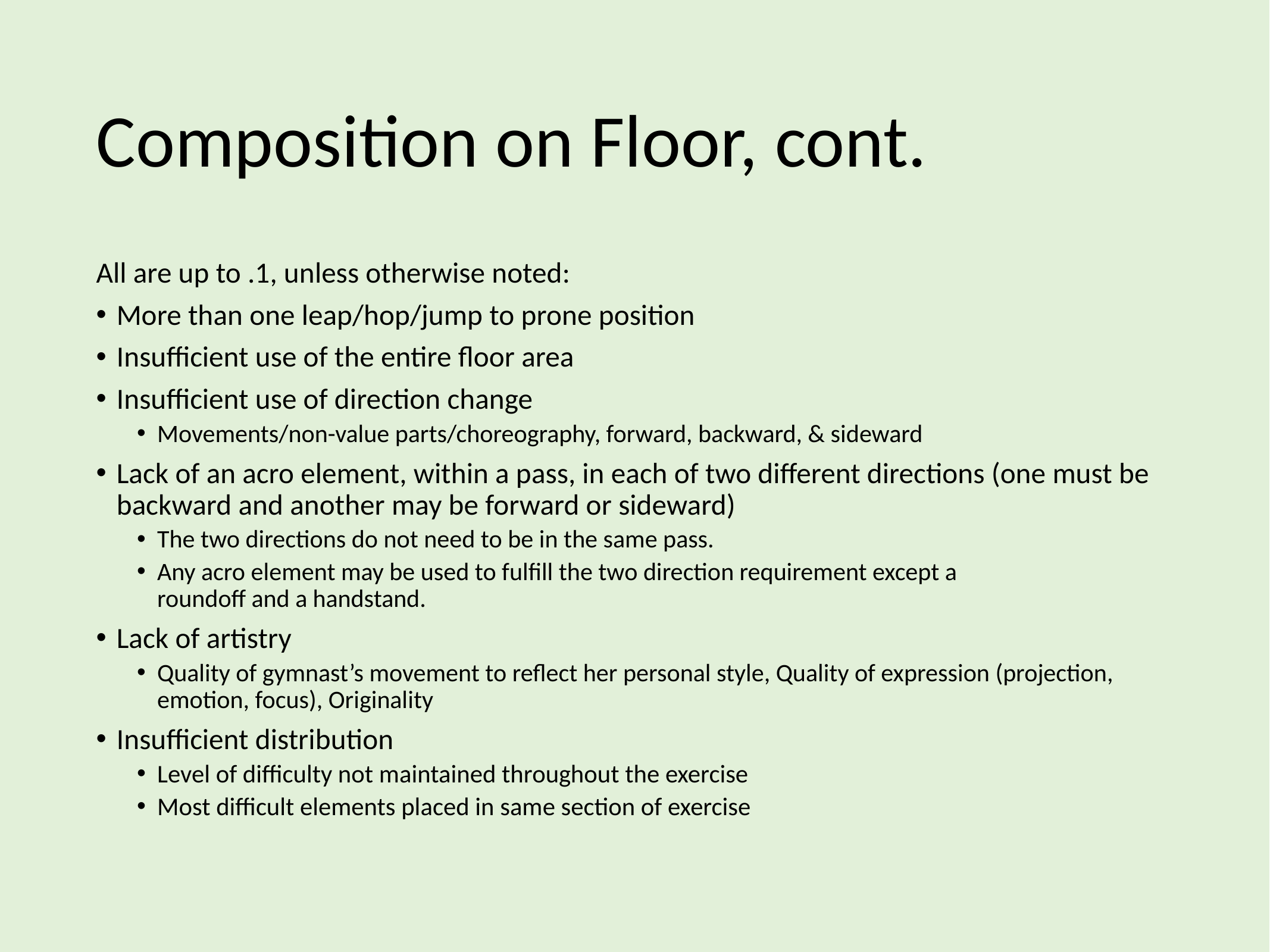

# Composition on Floor, cont.
All are up to .1, unless otherwise noted:
More than one leap/hop/jump to prone position
Insufficient use of the entire floor area
Insufficient use of direction change
Movements/non-value parts/choreography, forward, backward, & sideward
Lack of an acro element, within a pass, in each of two different directions (one must be backward and another may be forward or sideward)
The two directions do not need to be in the same pass.
Any acro element may be used to fulfill the two direction requirement except a
roundoff and a handstand.
Lack of artistry
Quality of gymnast’s movement to reflect her personal style, Quality of expression (projection, emotion, focus), Originality
Insufficient distribution
Level of difficulty not maintained throughout the exercise
Most difficult elements placed in same section of exercise